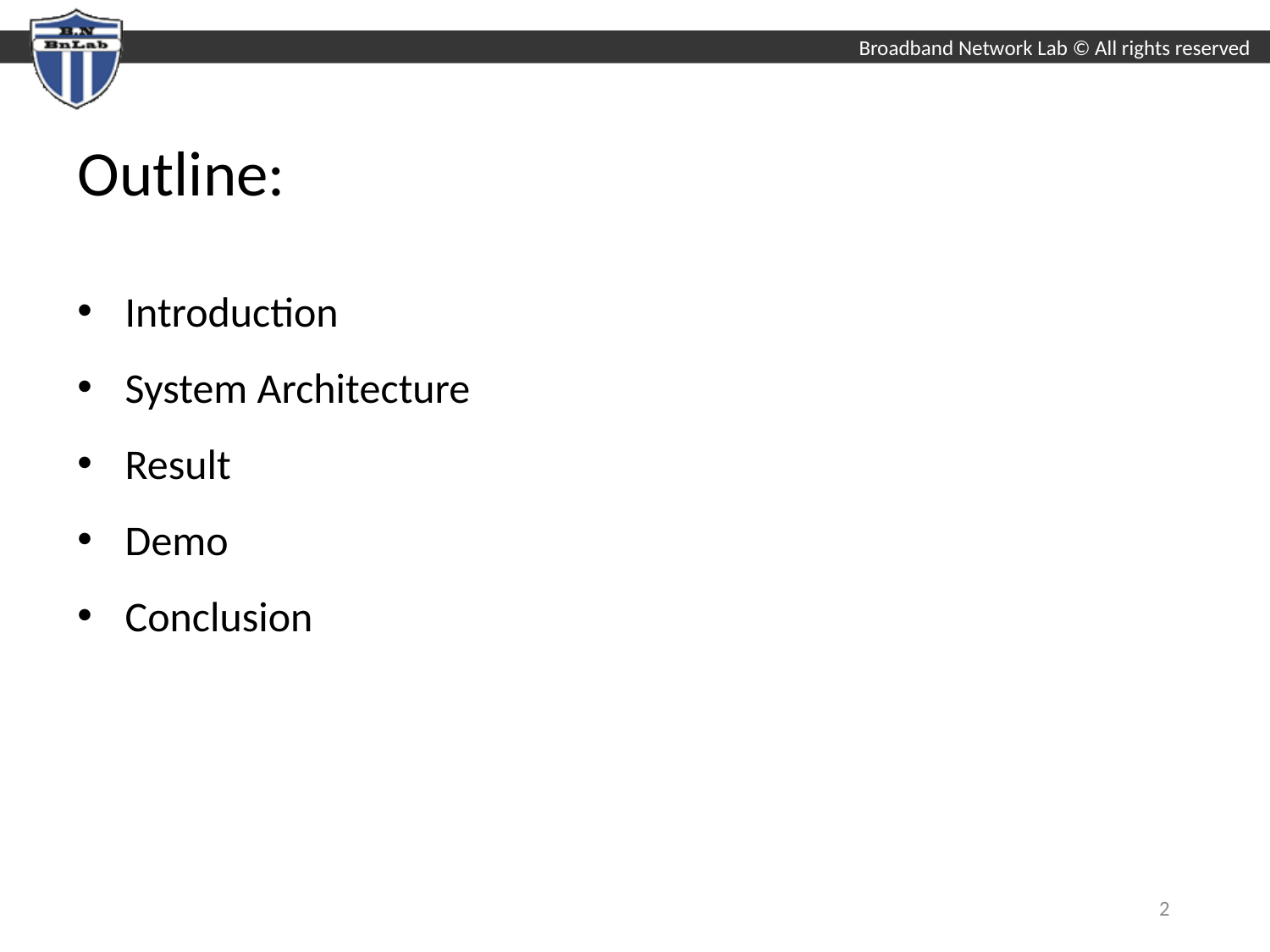

Outline:

Introduction
System Architecture
Result
Demo
Conclusion
2